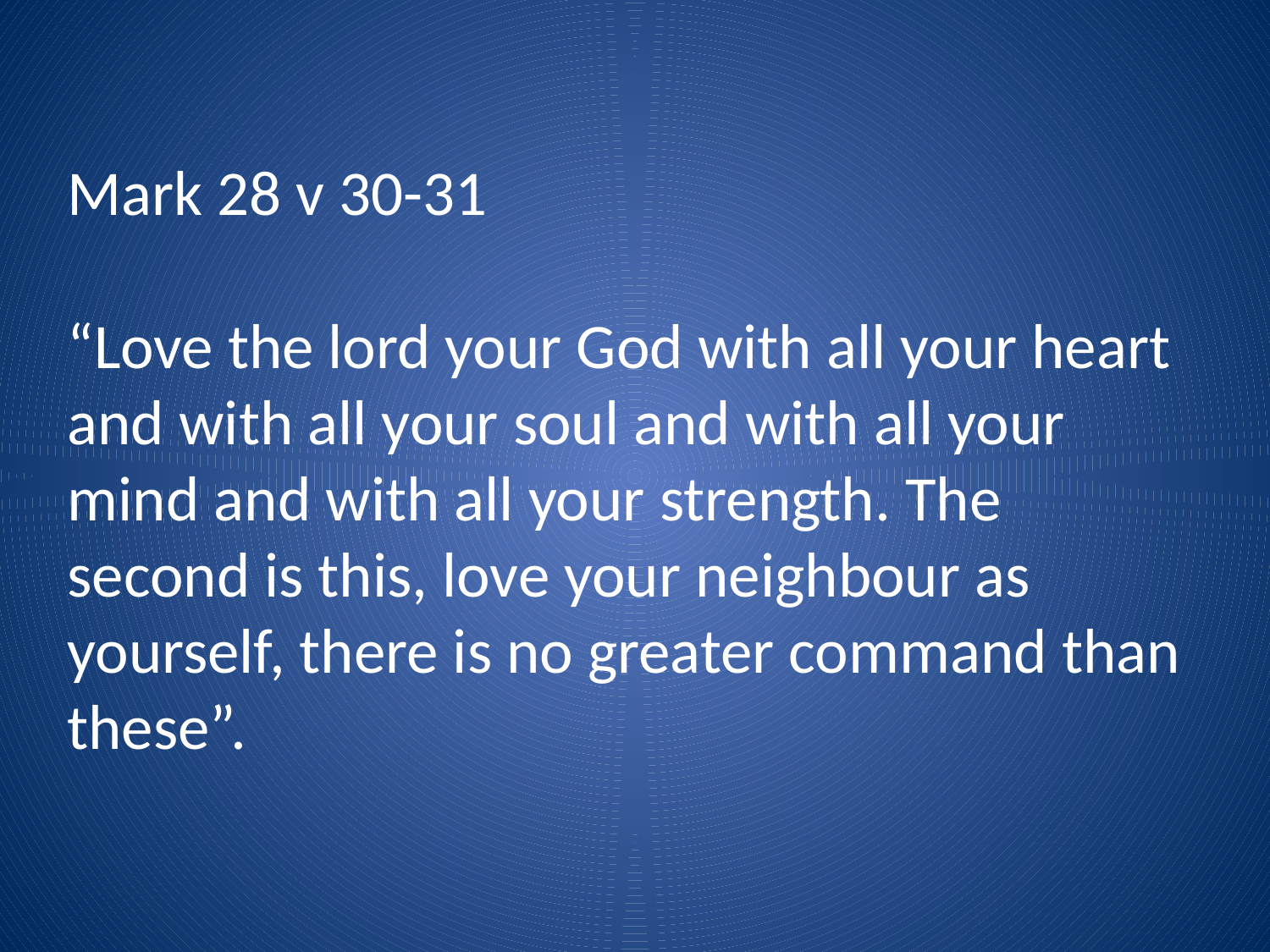

Mark 28 v 30-31

“Love the lord your God with all your heart and with all your soul and with all your mind and with all your strength. The second is this, love your neighbour as yourself, there is no greater command than these”.